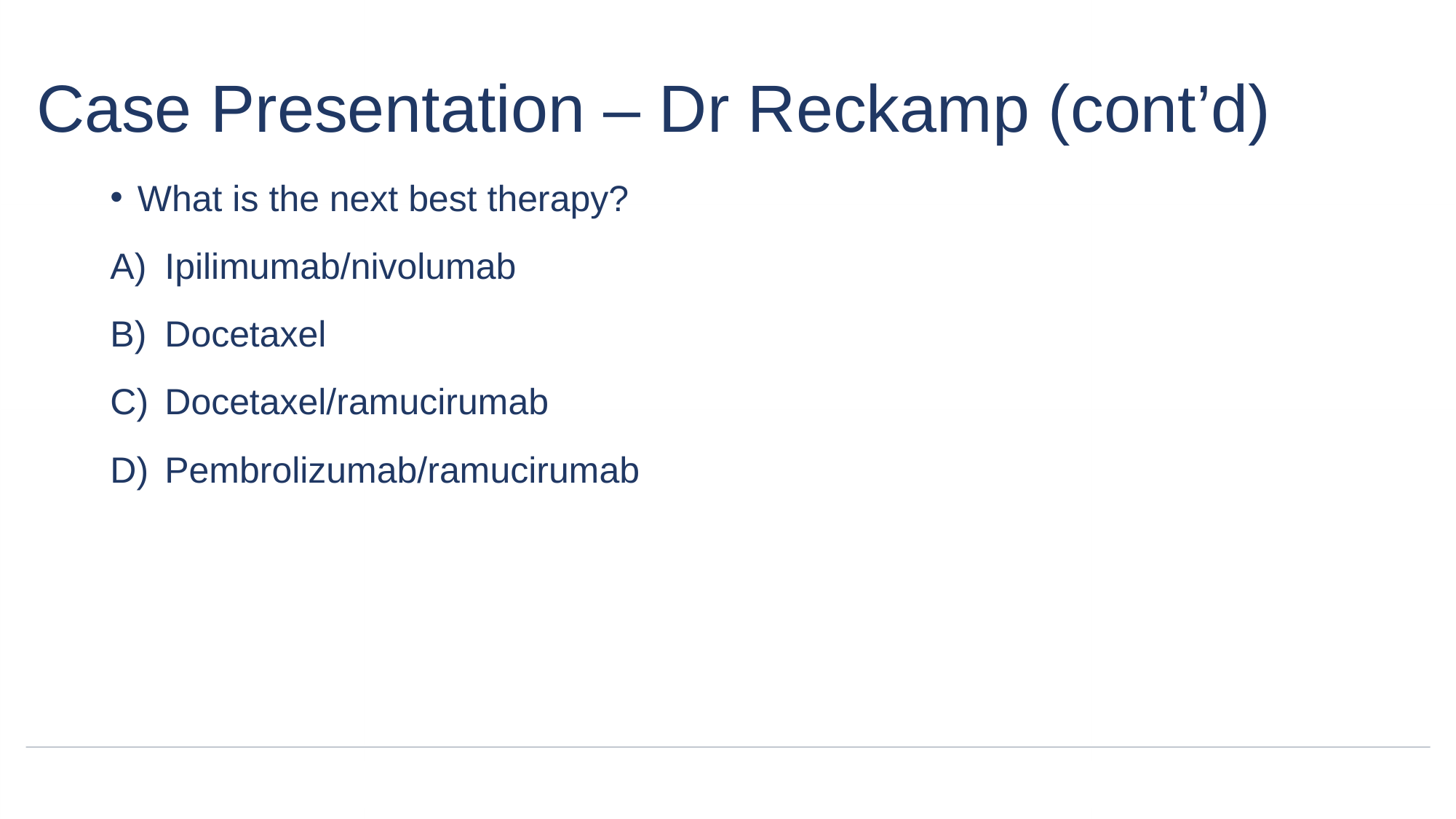

# Case Presentation – Dr Reckamp (cont’d)
What is the next best therapy?
Ipilimumab/nivolumab
Docetaxel
Docetaxel/ramucirumab
Pembrolizumab/ramucirumab